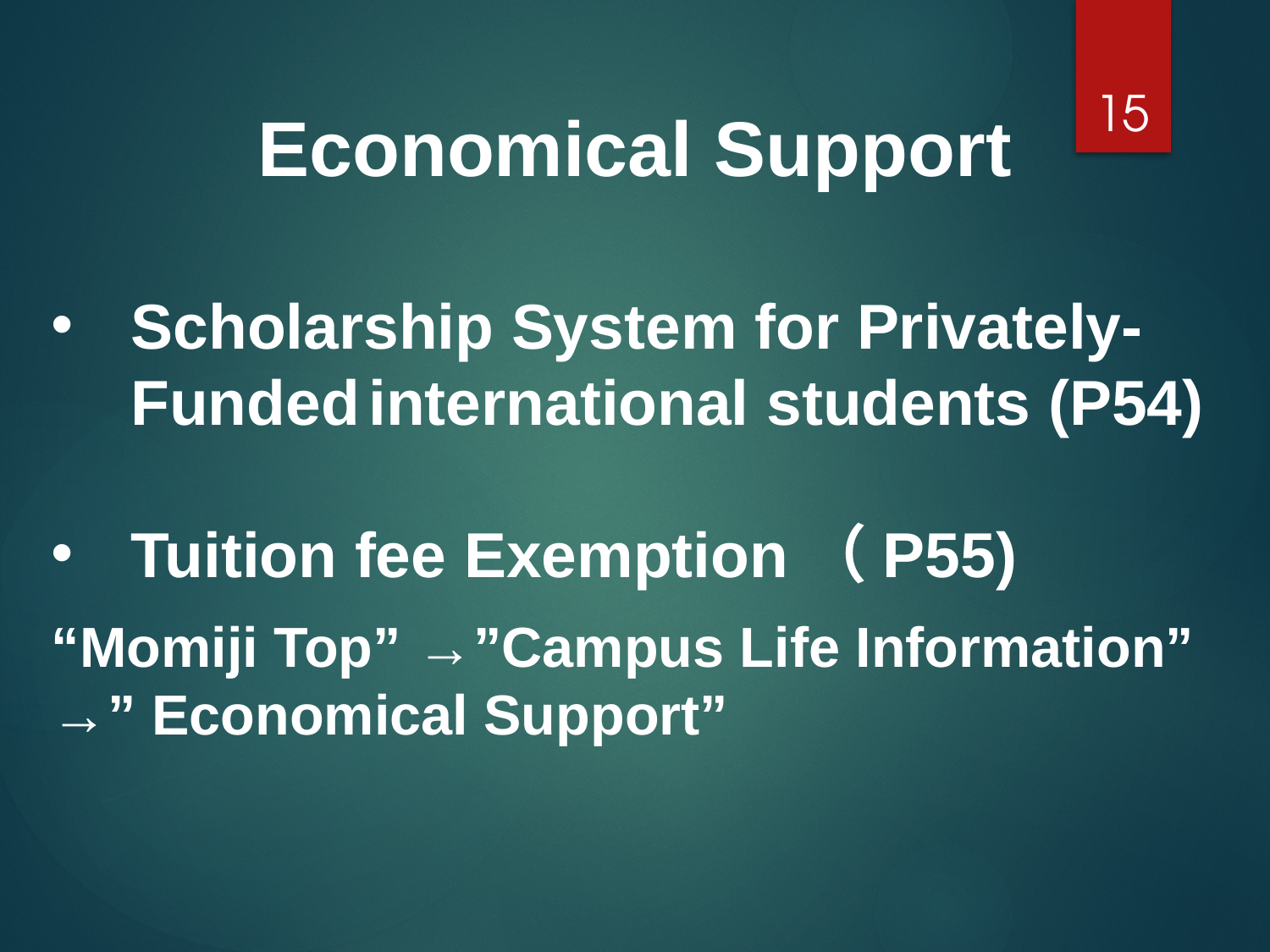

Economical Support

Scholarship System for Privately-Funded international students (P54)

Tuition fee Exemption（P55)

“Momiji Top” →”Campus Life Information” →” Economical Support”
15